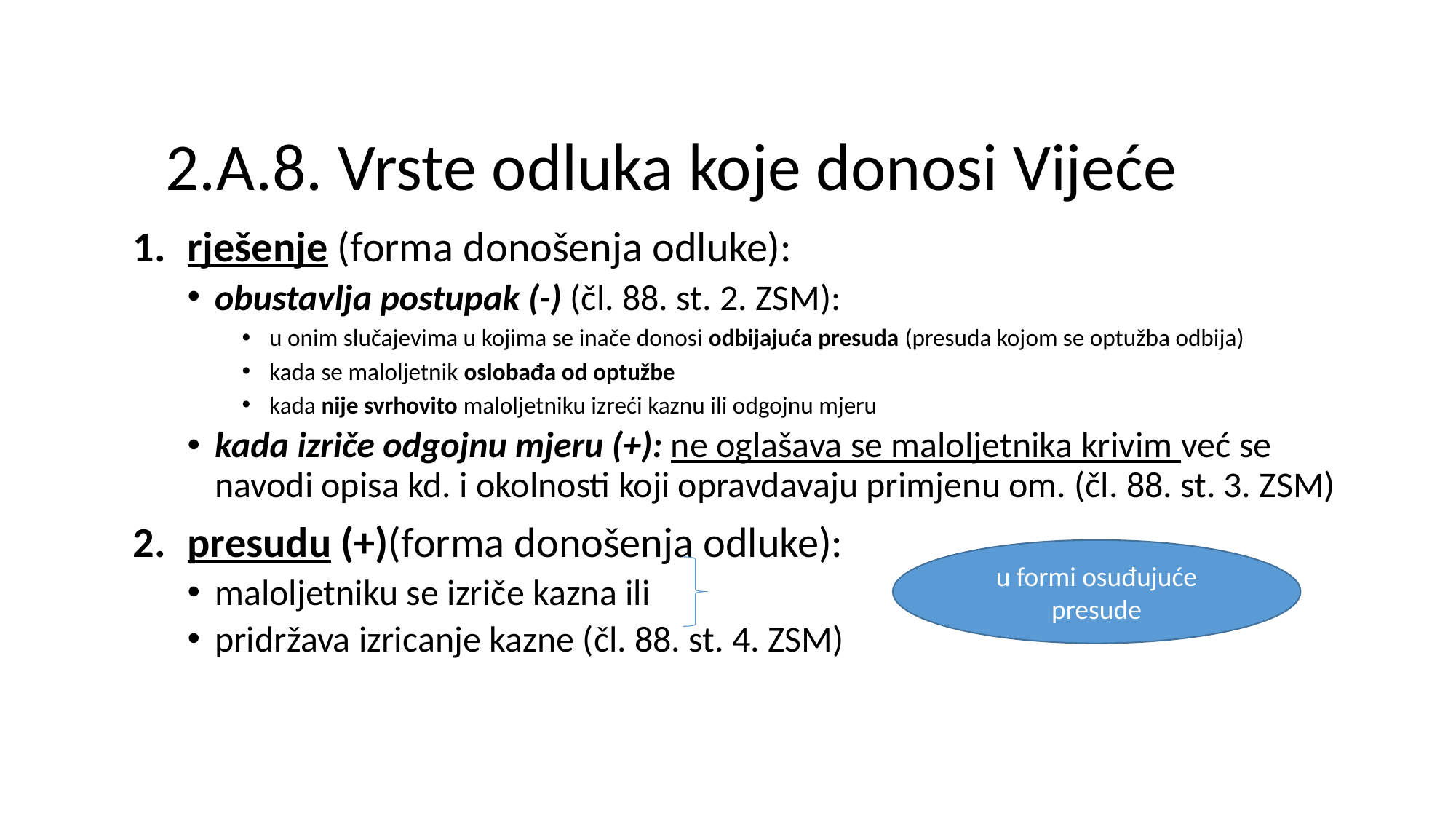

# 2.A.8. Vrste odluka koje donosi Vijeće
rješenje (forma donošenja odluke):
obustavlja postupak (-) (čl. 88. st. 2. ZSM):
u onim slučajevima u kojima se inače donosi odbijajuća presuda (presuda kojom se optužba odbija)
kada se maloljetnik oslobađa od optužbe
kada nije svrhovito maloljetniku izreći kaznu ili odgojnu mjeru
kada izriče odgojnu mjeru (+): ne oglašava se maloljetnika krivim već se navodi opisa kd. i okolnosti koji opravdavaju primjenu om. (čl. 88. st. 3. ZSM)
presudu (+)(forma donošenja odluke):
maloljetniku se izriče kazna ili
pridržava izricanje kazne (čl. 88. st. 4. ZSM)

u formi osuđujuće presude